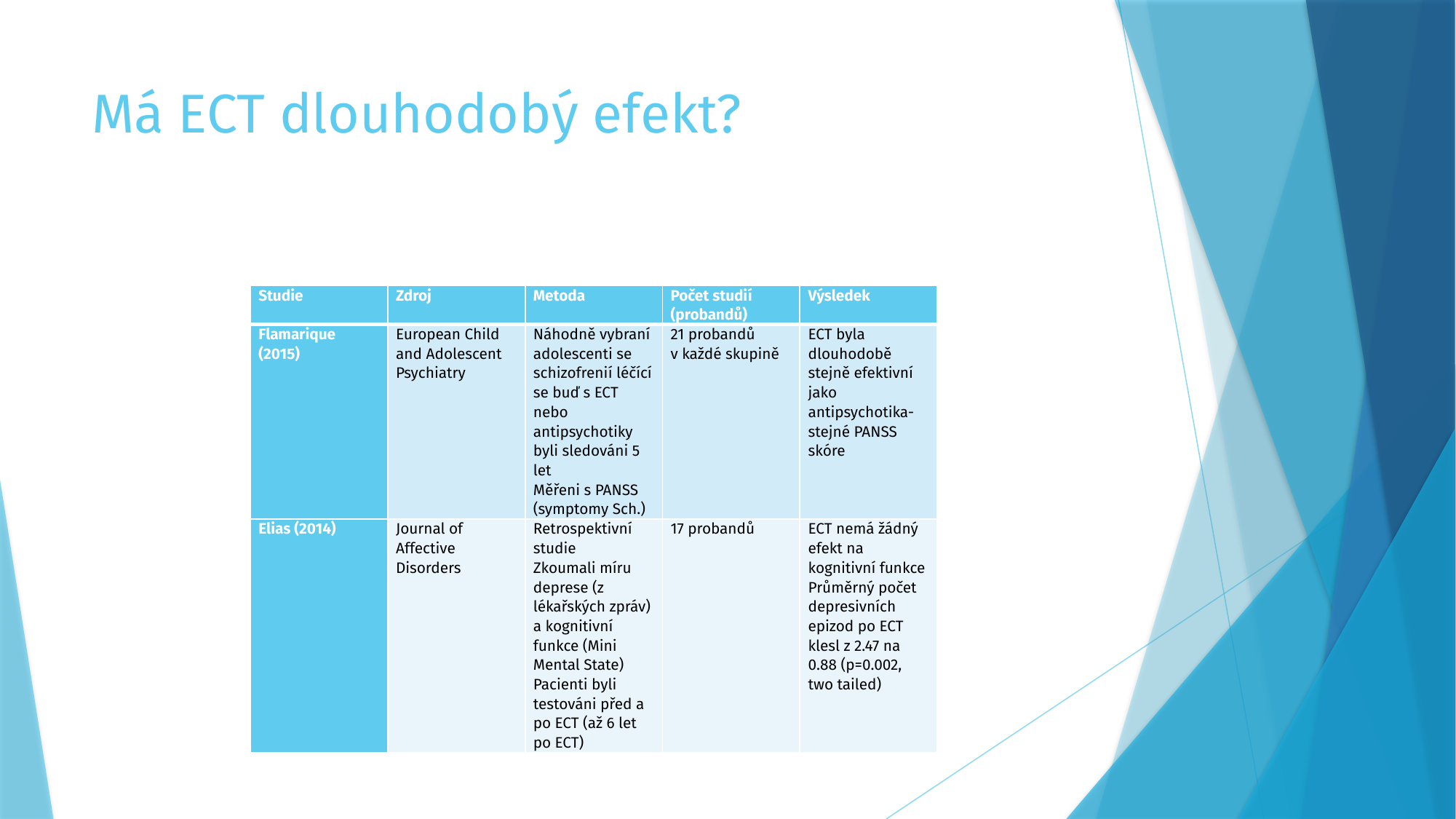

# Má ECT dlouhodobý efekt?
| Studie | Zdroj | Metoda | Počet studií (probandů) | Výsledek |
| --- | --- | --- | --- | --- |
| Flamarique (2015) | European Child and Adolescent Psychiatry | Náhodně vybraní adolescenti se schizofrenií léčící se buď s ECT nebo antipsychotiky byli sledováni 5 let Měřeni s PANSS (symptomy Sch.) | 21 probandů v každé skupině | ECT byla dlouhodobě stejně efektivní jako antipsychotika-stejné PANSS skóre |
| Elias (2014) | Journal of Affective Disorders | Retrospektivní studie Zkoumali míru deprese (z lékařských zpráv) a kognitivní funkce (Mini Mental State) Pacienti byli testováni před a po ECT (až 6 let po ECT) | 17 probandů | ECT nemá žádný efekt na kognitivní funkce Průměrný počet depresivních epizod po ECT klesl z 2.47 na 0.88 (p=0.002, two tailed) |